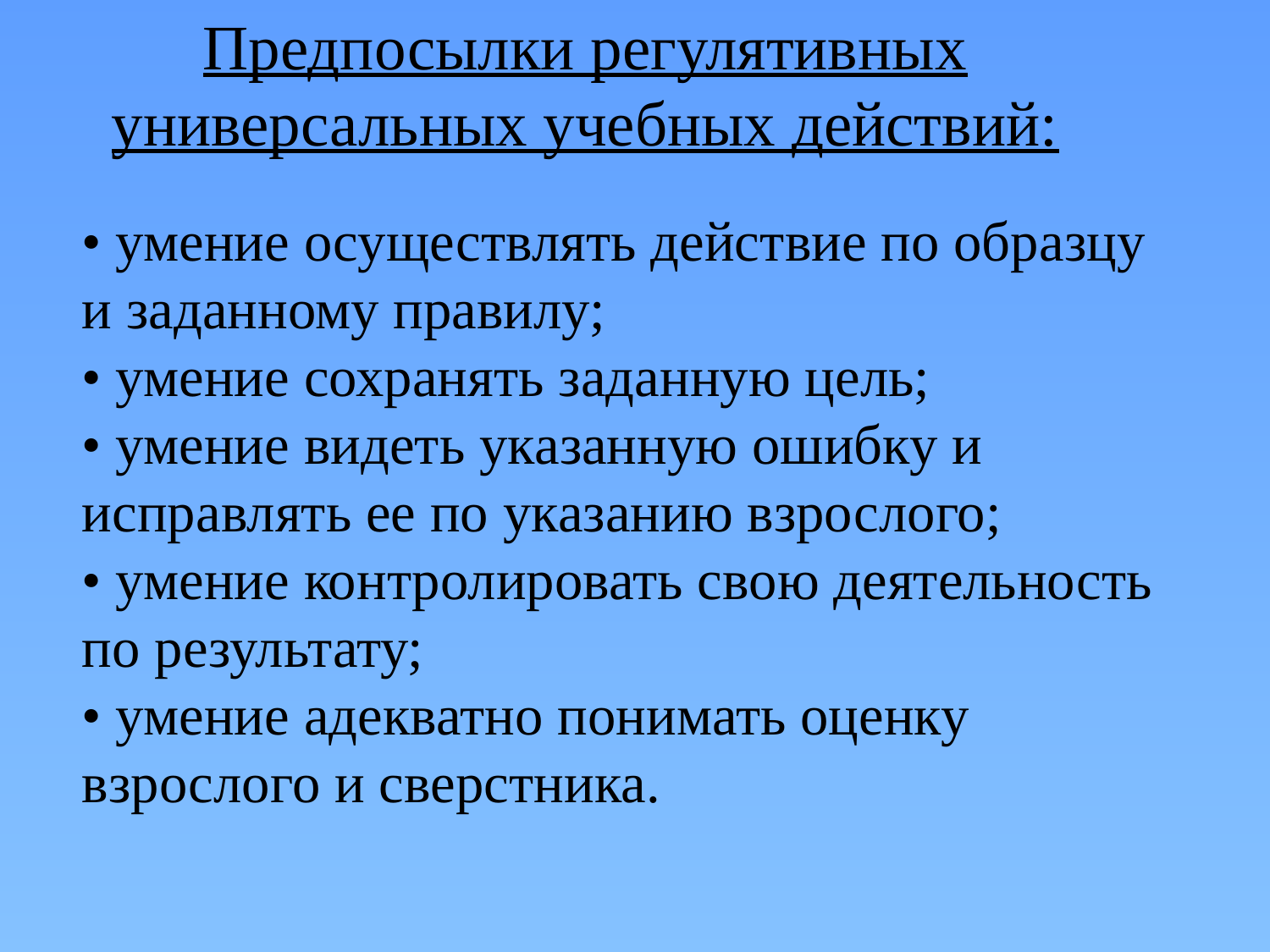

Предпосылки регулятивных универсальных учебных действий:
• умение осуществлять действие по образцу и заданному правилу;
• умение сохранять заданную цель;
• умение видеть указанную ошибку и исправлять ее по указанию взрослого;
• умение контролировать свою деятельность по результату;
• умение адекватно понимать оценку взрослого и сверстника.